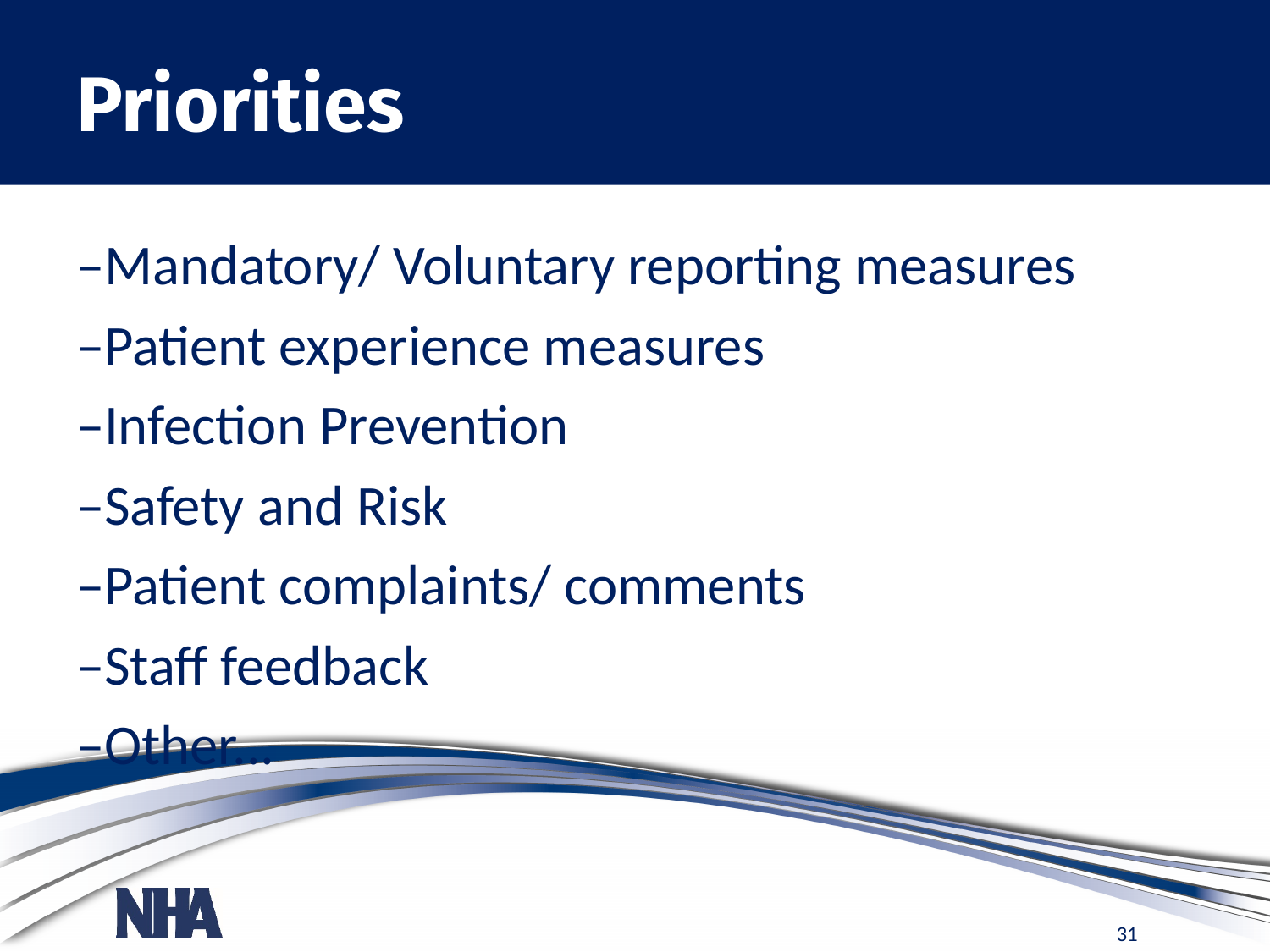

# Priorities
–Mandatory/ Voluntary reporting measures
–Patient experience measures
–Infection Prevention
–Safety and Risk
–Patient complaints/ comments
–Staff feedback
–Other...